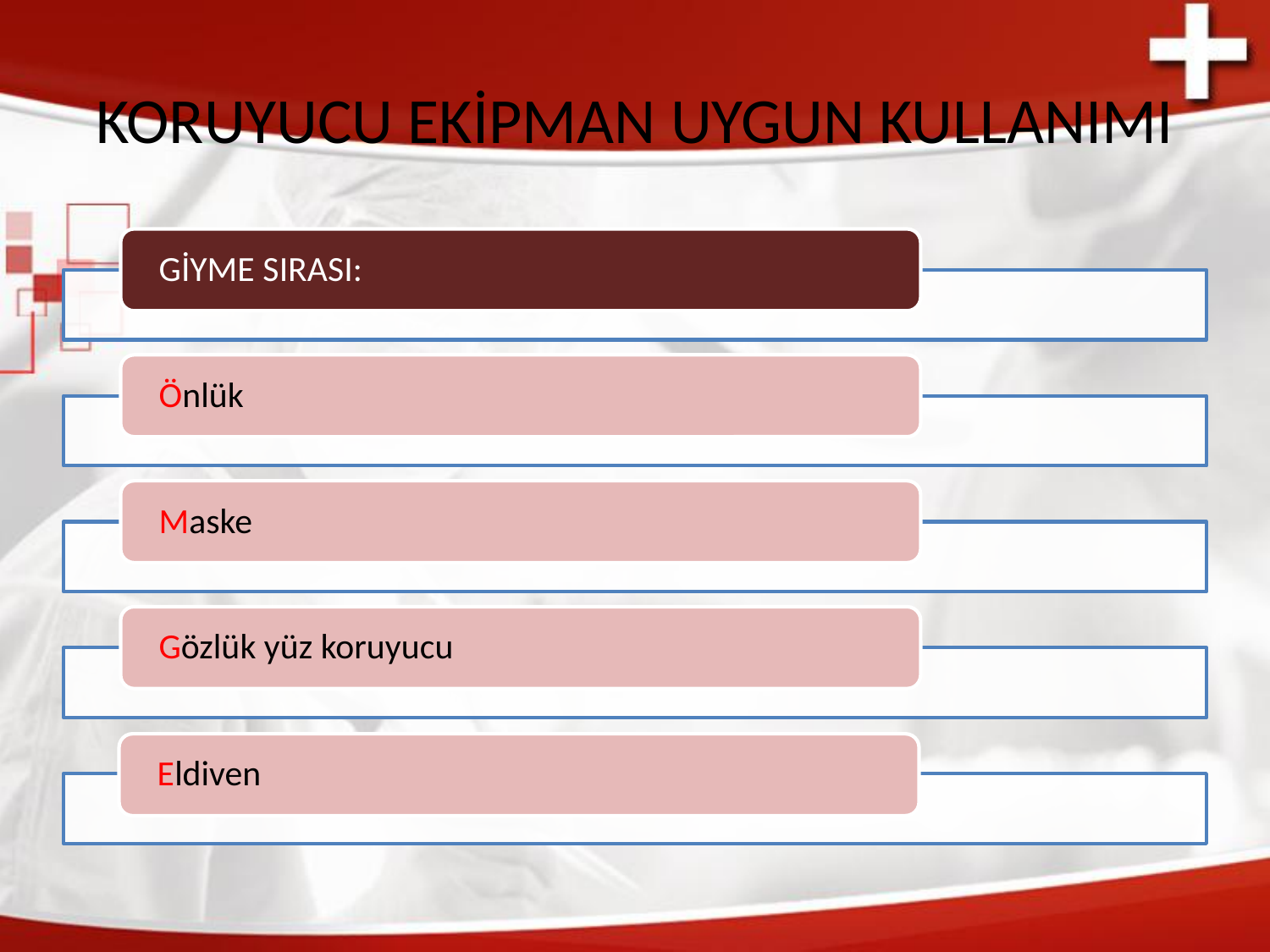

# KORUYUCU EKİPMAN UYGUN KULLANIMI
GİYME SIRASI:
Önlük
Maske
Gözlük yüz koruyucu
Eldiven